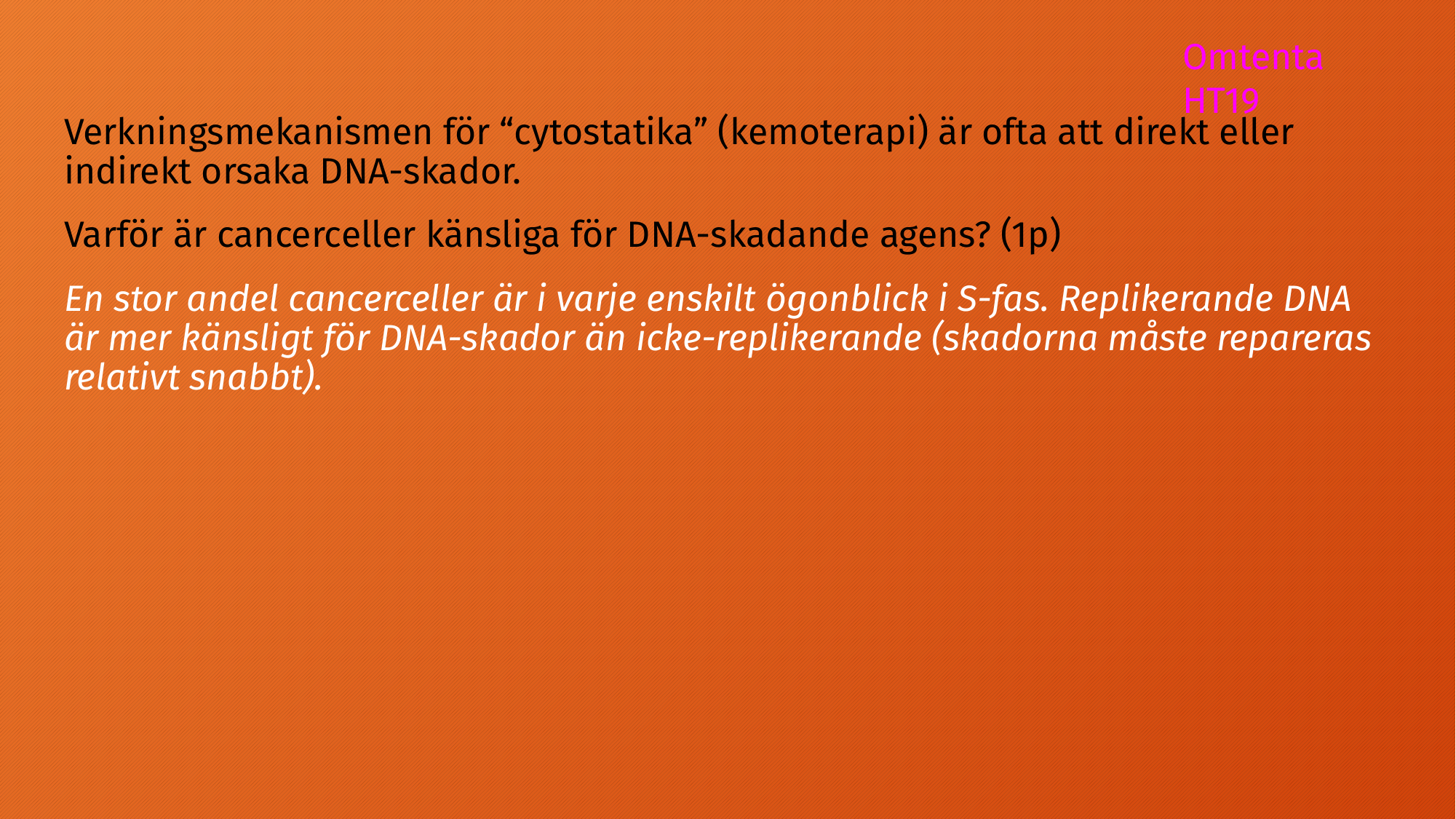

Omtenta HT19
Verkningsmekanismen för “cytostatika” (kemoterapi) är ofta att direkt eller indirekt orsaka DNA-skador.
Varför är cancerceller känsliga för DNA-skadande agens? (1p)
En stor andel cancerceller är i varje enskilt ögonblick i S-fas. Replikerande DNA är mer känsligt för DNA-skador än icke-replikerande (skadorna måste repareras relativt snabbt).